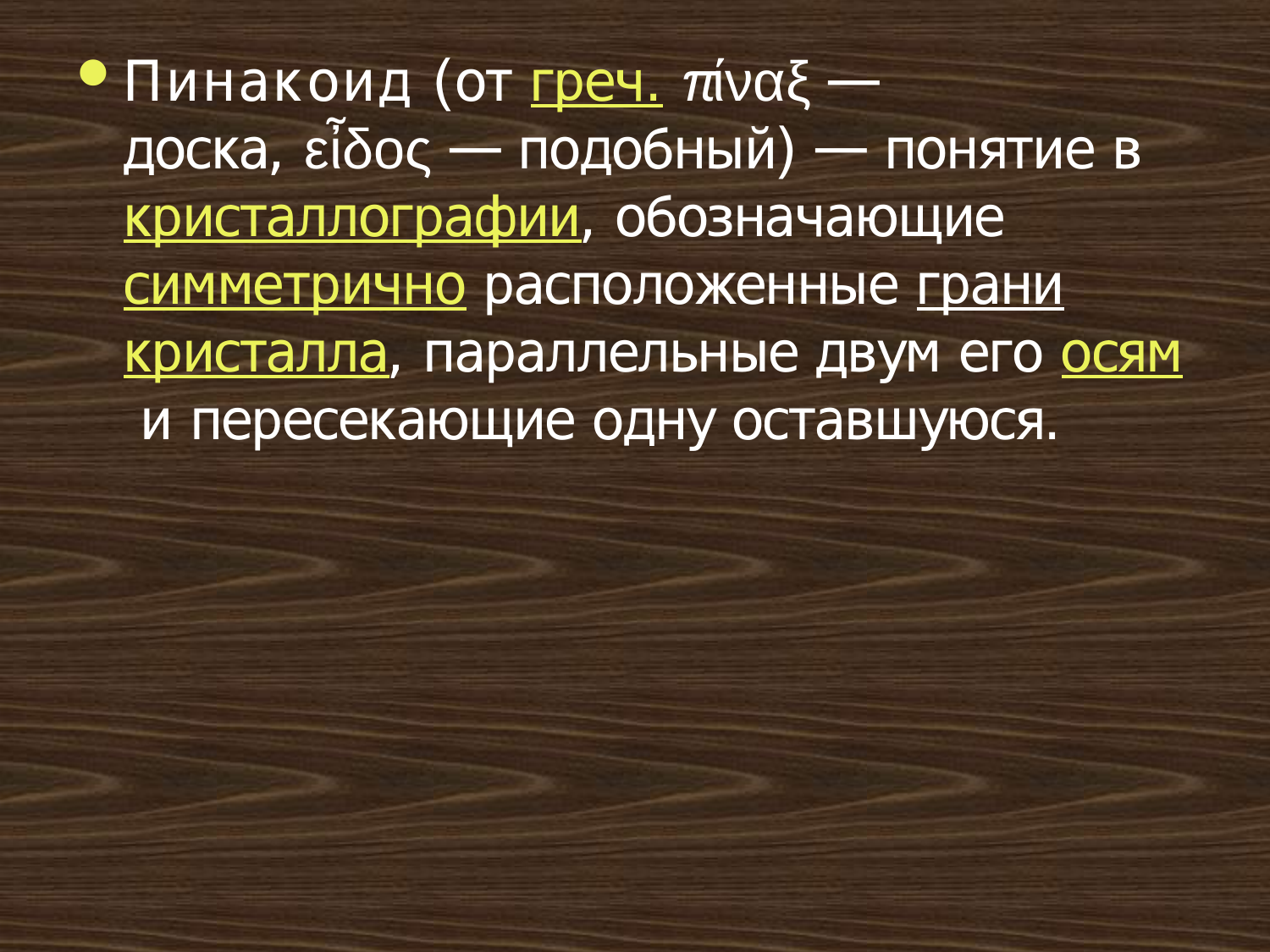

# Пинакоид (от греч. πίναξ — доска, εἶδος — подобный) — понятие в кристаллографии, обозначающие симметрично расположенные грани кристалла, параллельные двум его осям и пересекающие одну оставшуюся.